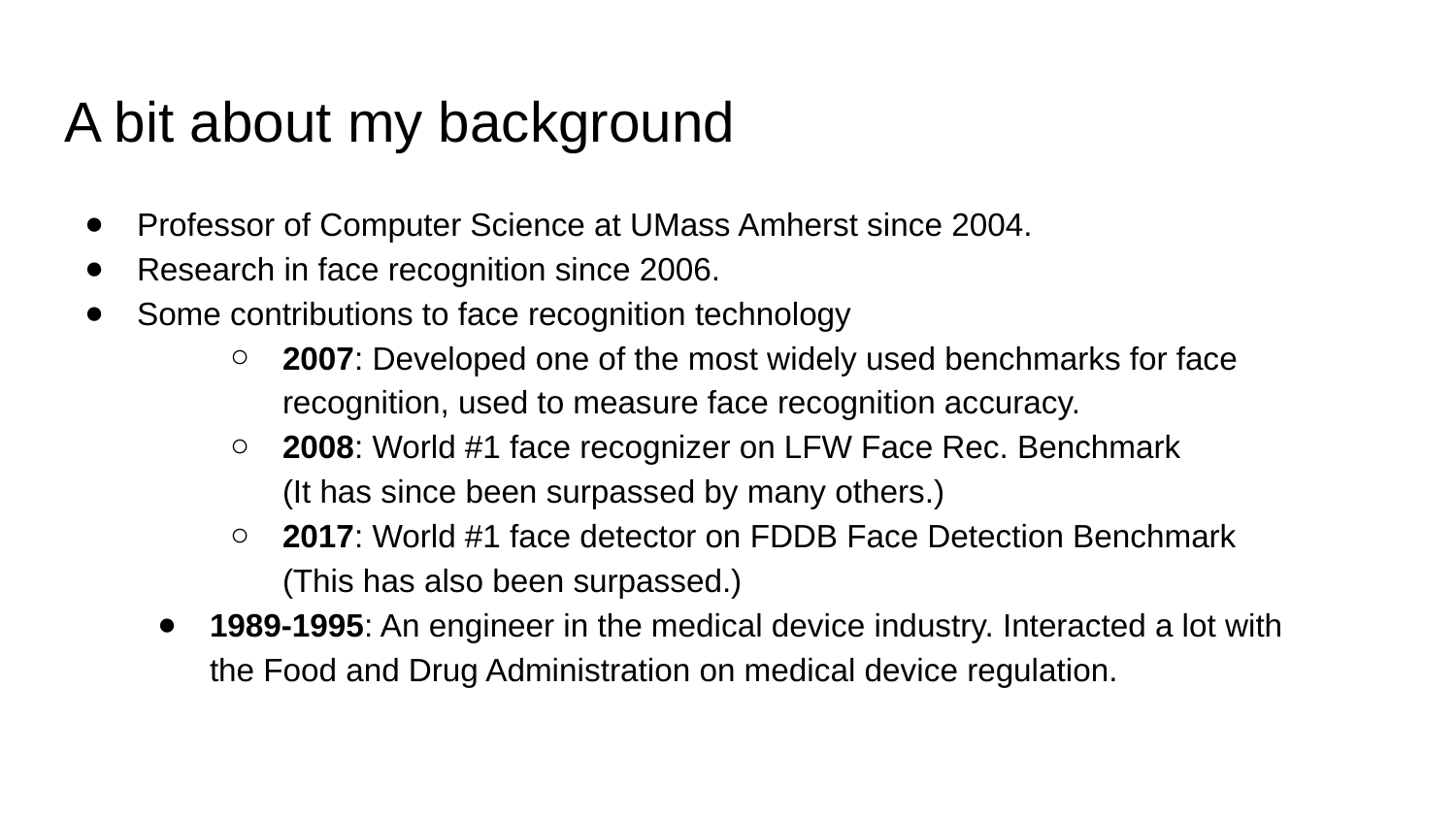

# A bit about my background
Professor of Computer Science at UMass Amherst since 2004.
Research in face recognition since 2006.
Some contributions to face recognition technology
2007: Developed one of the most widely used benchmarks for face recognition, used to measure face recognition accuracy.
2008: World #1 face recognizer on LFW Face Rec. Benchmark
(It has since been surpassed by many others.)
2017: World #1 face detector on FDDB Face Detection Benchmark
(This has also been surpassed.)
1989-1995: An engineer in the medical device industry. Interacted a lot with
the Food and Drug Administration on medical device regulation.